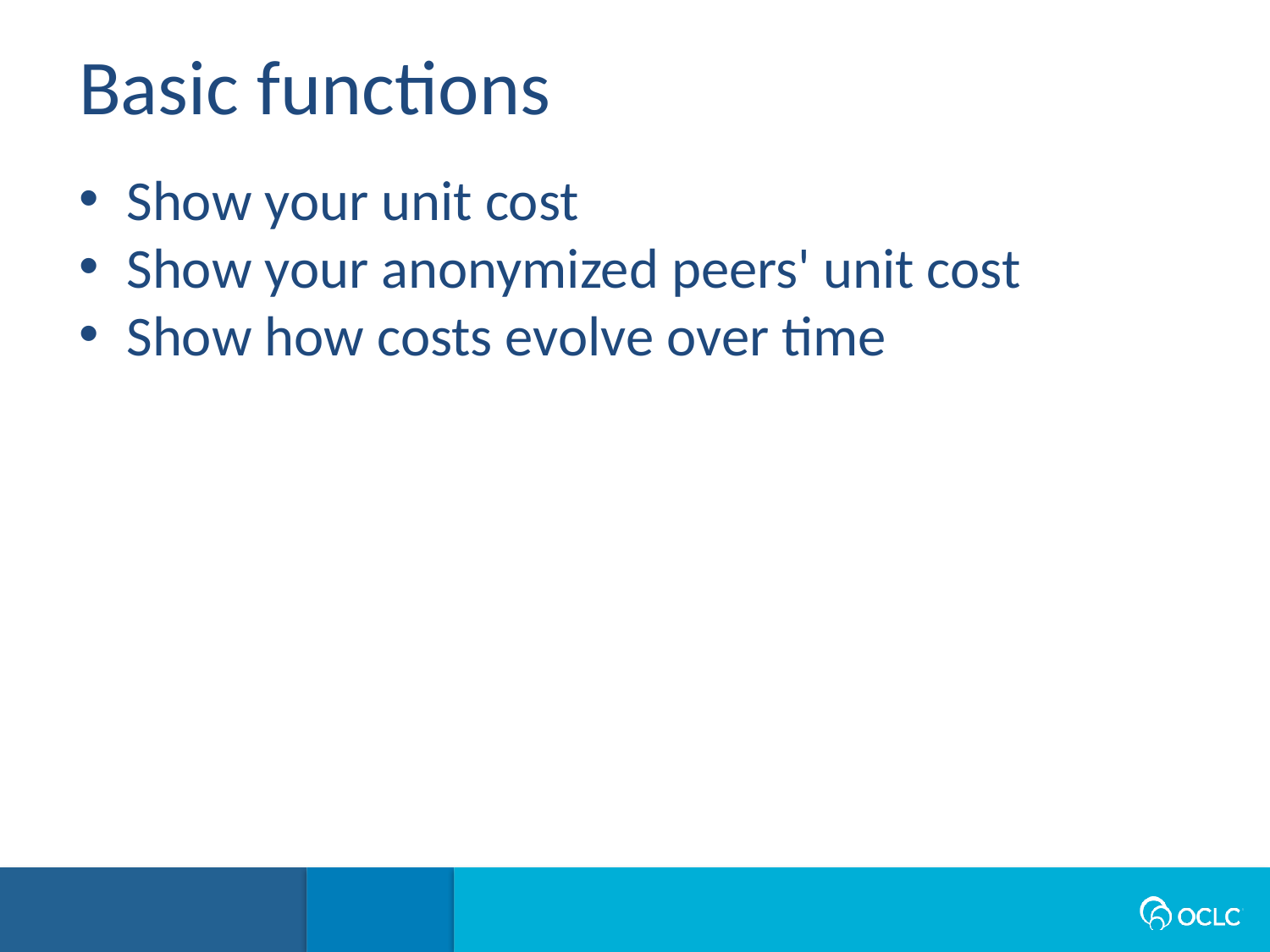

Basic functions
Show your unit cost
Show your anonymized peers' unit cost
Show how costs evolve over time